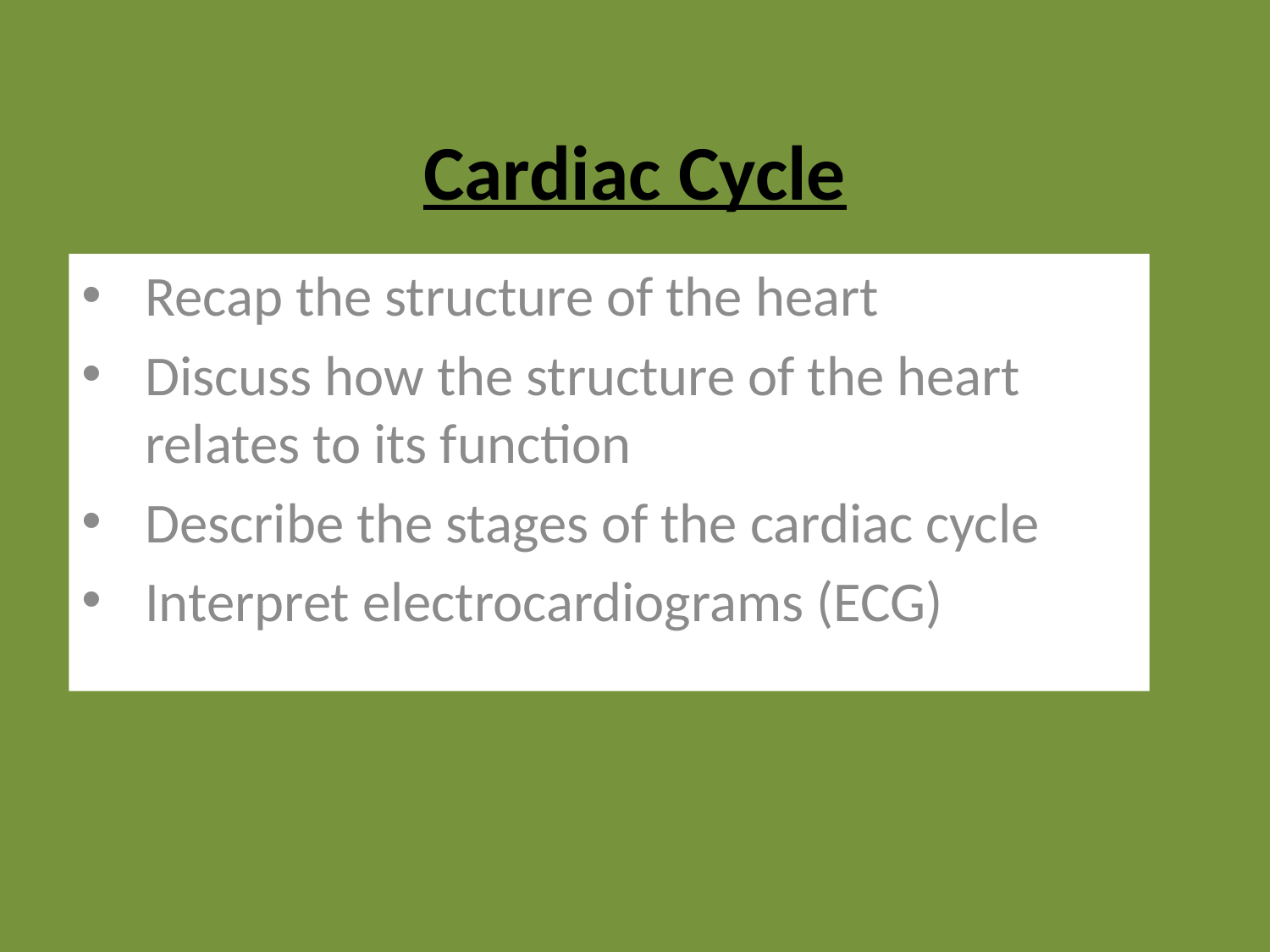

# Cardiac Cycle
Recap the structure of the heart
Discuss how the structure of the heart relates to its function
Describe the stages of the cardiac cycle
Interpret electrocardiograms (ECG)